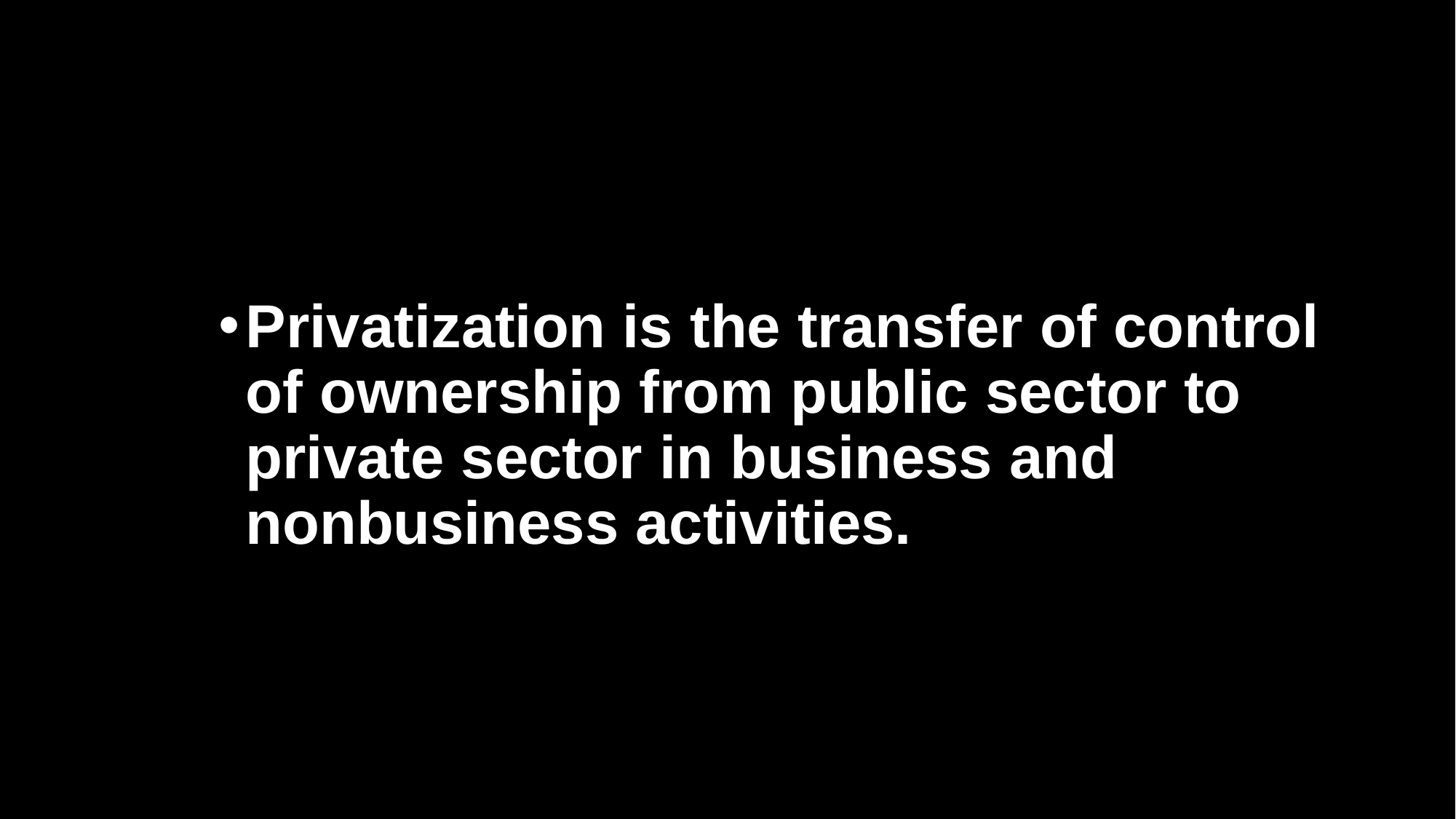

Privatization is the transfer of control of ownership from public sector to private sector in business and nonbusiness activities.